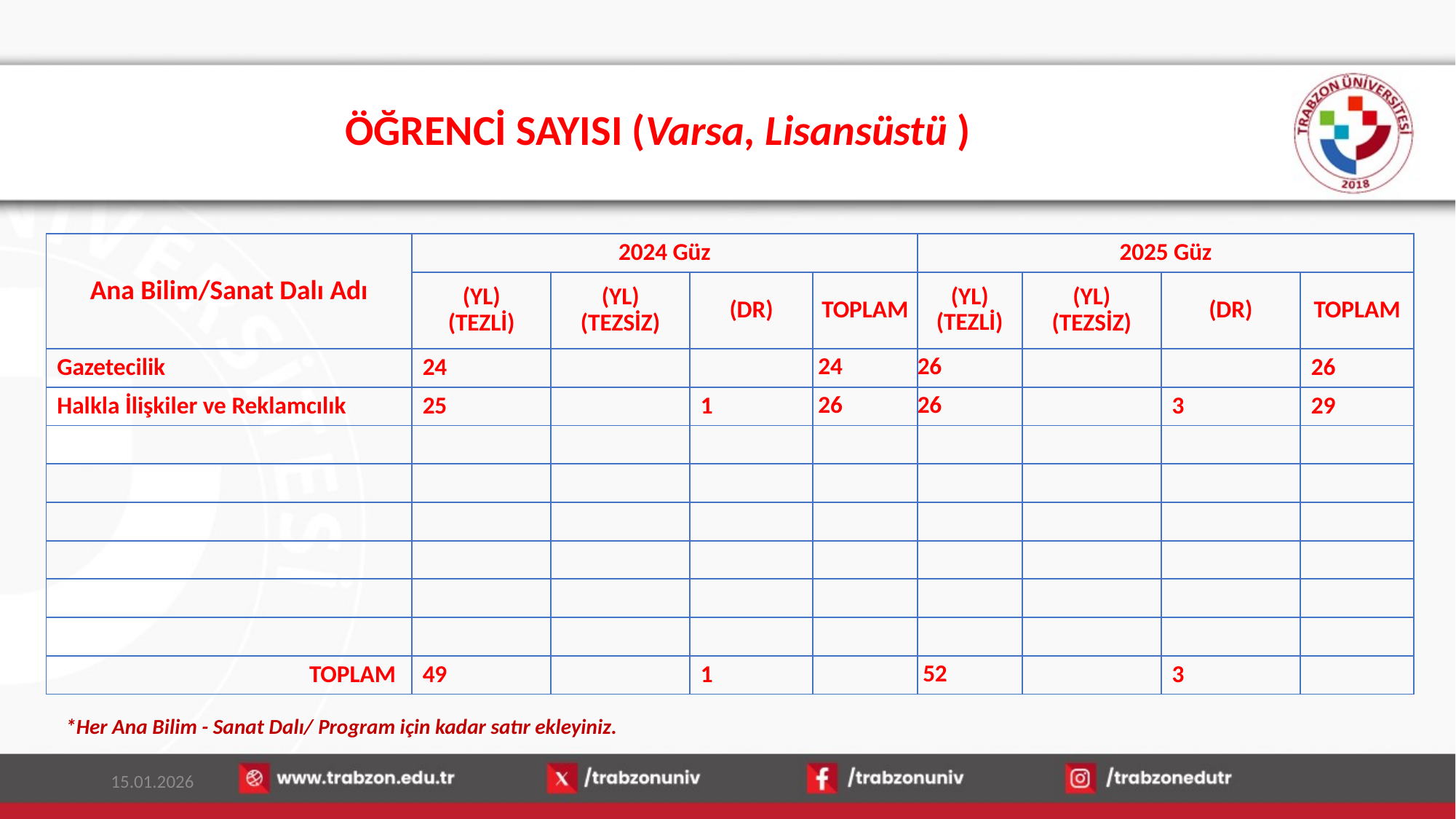

# ÖĞRENCİ SAYISI (Varsa, Lisansüstü )
| Ana Bilim/Sanat Dalı Adı | 2024 Güz |  |  |  | 2025 Güz |  |  |  |
| --- | --- | --- | --- | --- | --- | --- | --- | --- |
|  | (YL) (TEZLİ) | (YL) (TEZSİZ) | (DR) | TOPLAM | (YL) (TEZLİ) | (YL) (TEZSİZ) | (DR) | TOPLAM |
| Gazetecilik | 24 |  |  | 24 | 26 |  |  | 26 |
| Halkla İlişkiler ve Reklamcılık | 25 |  | 1 | 26 | 26 |  | 3 | 29 |
|  |  |  |  |  |  |  |  |  |
|  |  |  |  |  |  |  |  |  |
|  |  |  |  |  |  |  |  |  |
|  |  |  |  |  |  |  |  |  |
|  |  |  |  |  |  |  |  |  |
|  |  |  |  |  |  |  |  |  |
| TOPLAM | 49 |  | 1 |  | 52 |  | 3 |  |
*Her Ana Bilim - Sanat Dalı/ Program için kadar satır ekleyiniz.
15.01.2026
36